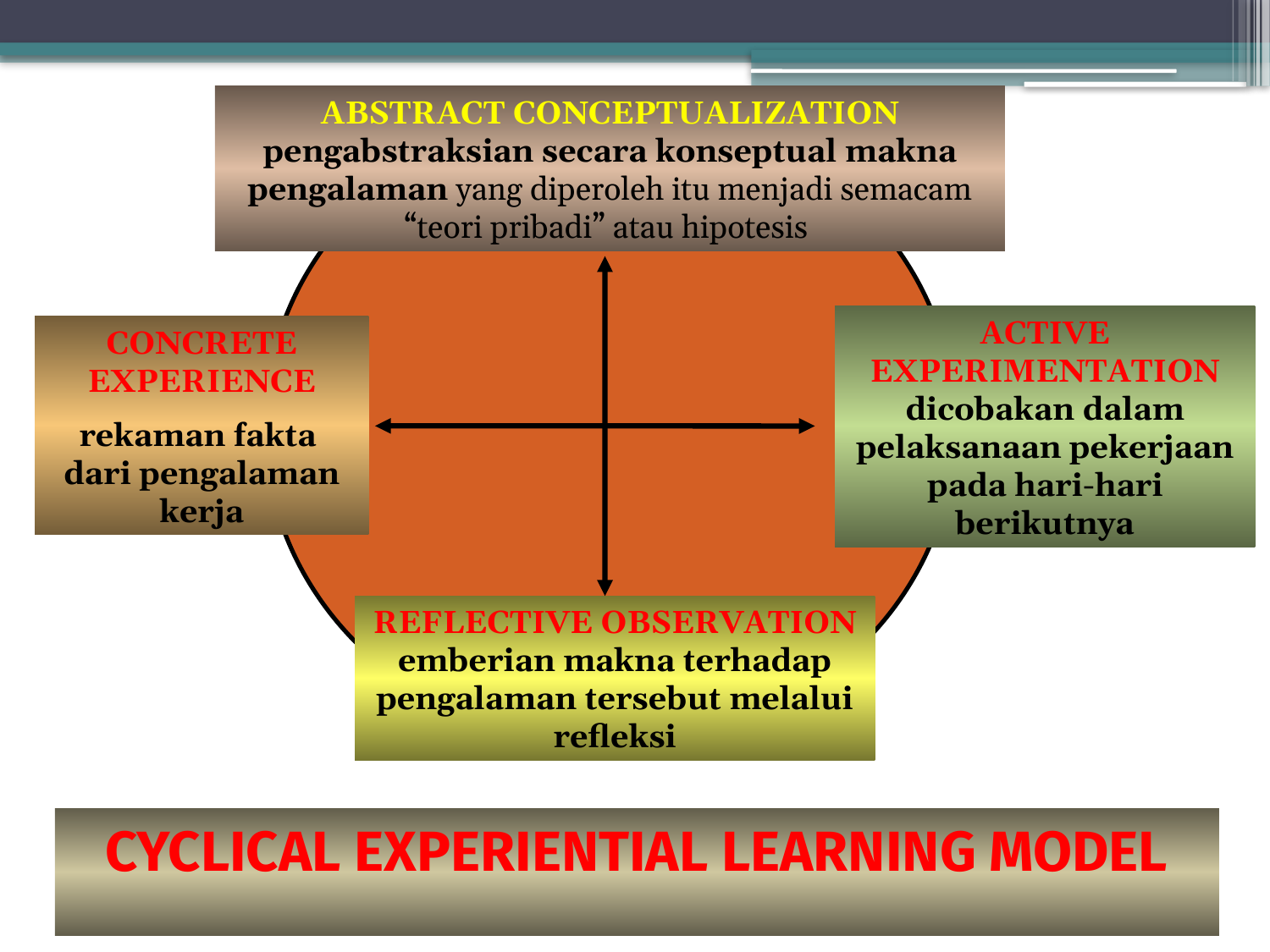

ABSTRACT CONCEPTUALIZATION pengabstraksian secara konseptual makna pengalaman yang diperoleh itu menjadi semacam “teori pribadi” atau hipotesis

ACTIVE EXPERIMENTATION dicobakan dalam pelaksanaan pekerjaan pada hari-hari berikutnya
CONCRETE EXPERIENCE
rekaman fakta  dari pengalaman kerja

REFLECTIVE OBSERVATION emberian makna terhadap pengalaman tersebut melalui refleksi
CYCLICAL EXPERIENTIAL LEARNING MODEL